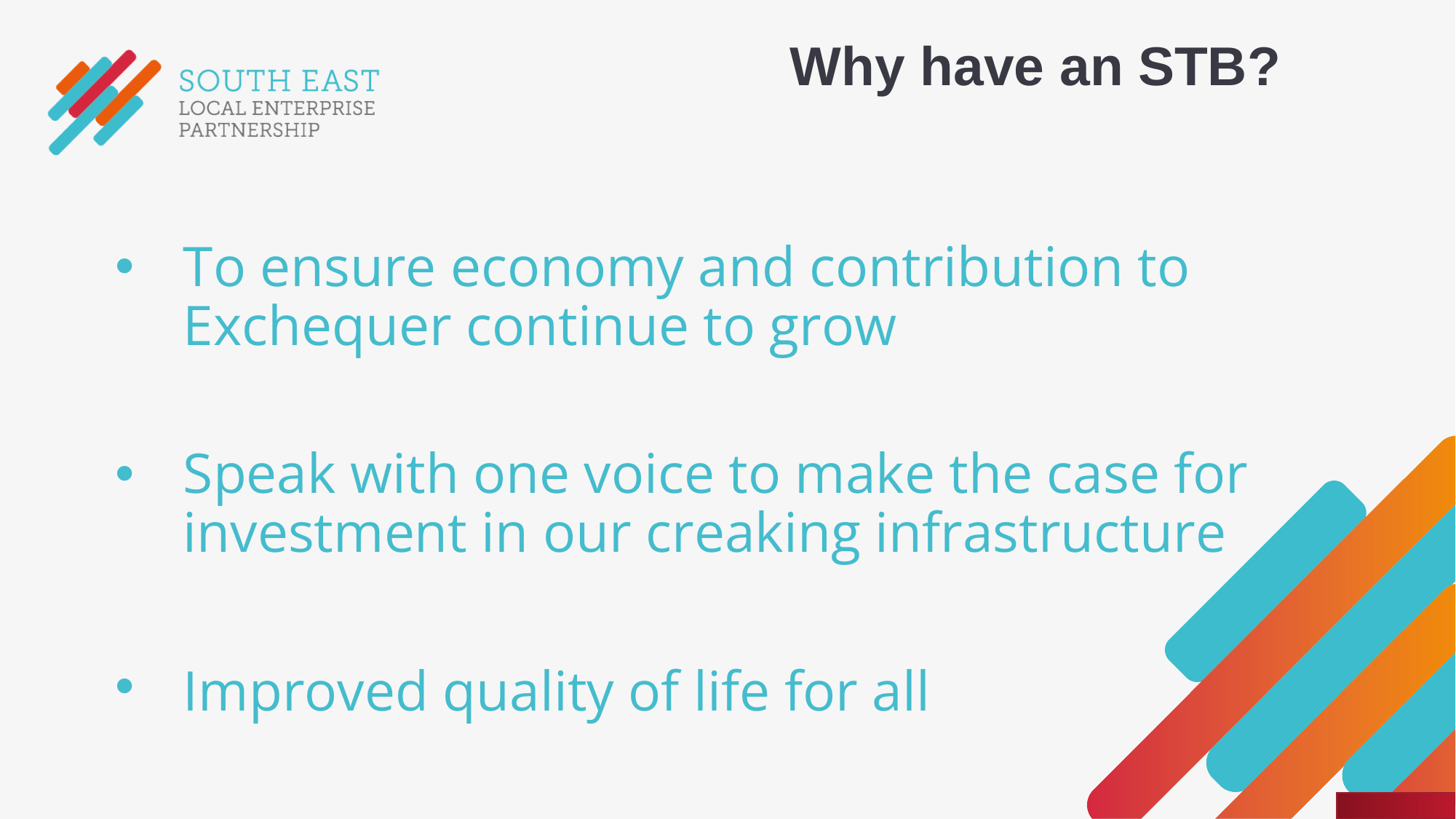

# Why have an STB?
To ensure economy and contribution to Exchequer continue to grow

Speak with one voice to make the case for investment in our creaking infrastructure

Improved quality of life for all